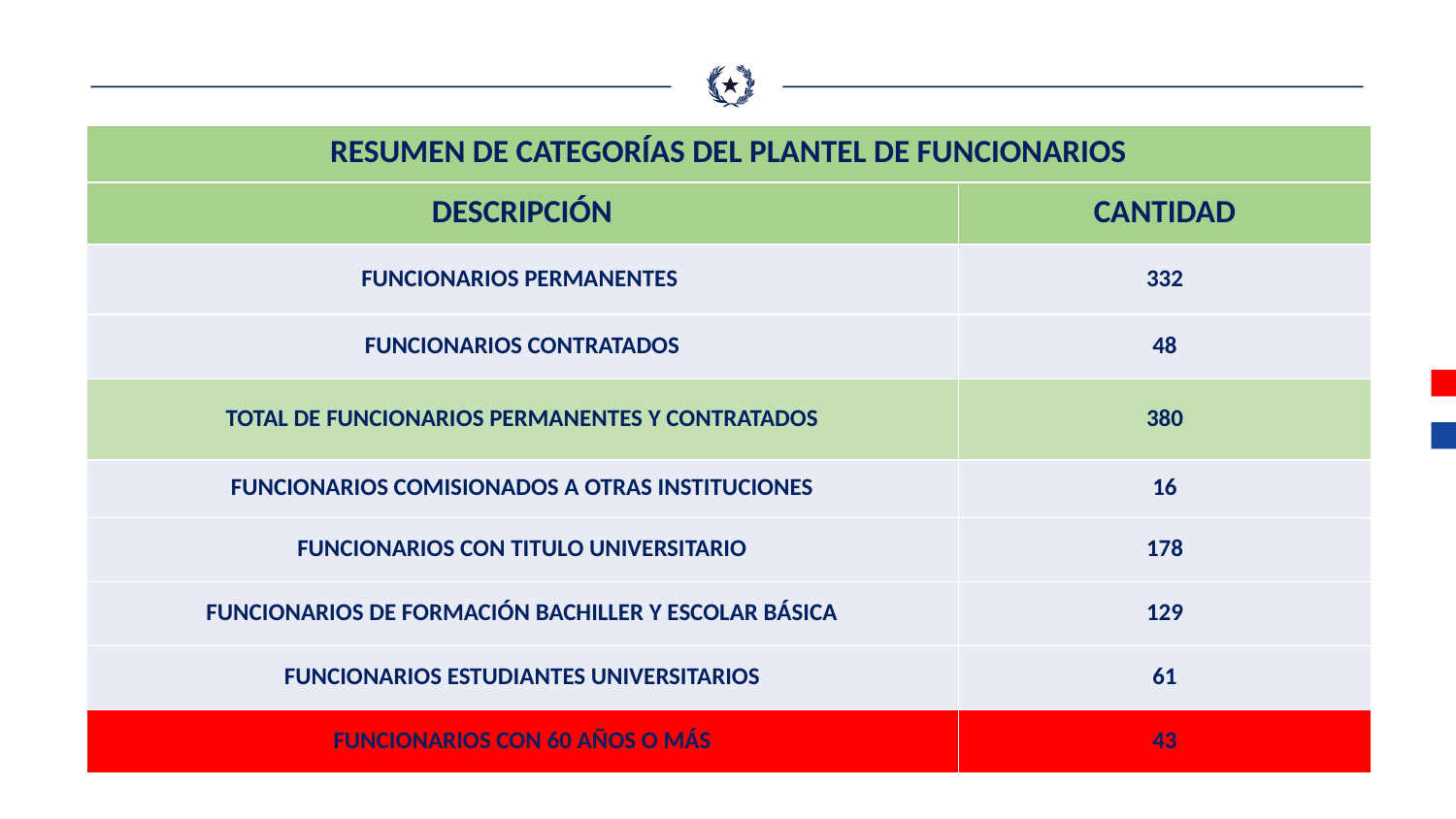

| RESUMEN DE CATEGORÍAS DEL PLANTEL DE FUNCIONARIOS |  |
| --- | --- |
| DESCRIPCIÓN | CANTIDAD |
| FUNCIONARIOS PERMANENTES | 332 |
| FUNCIONARIOS CONTRATADOS | 48 |
| TOTAL DE FUNCIONARIOS PERMANENTES Y CONTRATADOS | 380 |
| FUNCIONARIOS COMISIONADOS A OTRAS INSTITUCIONES | 16 |
| FUNCIONARIOS CON TITULO UNIVERSITARIO | 178 |
| FUNCIONARIOS DE FORMACIÓN BACHILLER Y ESCOLAR BÁSICA | 129 |
| FUNCIONARIOS ESTUDIANTES UNIVERSITARIOS | 61 |
| FUNCIONARIOS CON 60 AÑOS O MÁS | 43 |